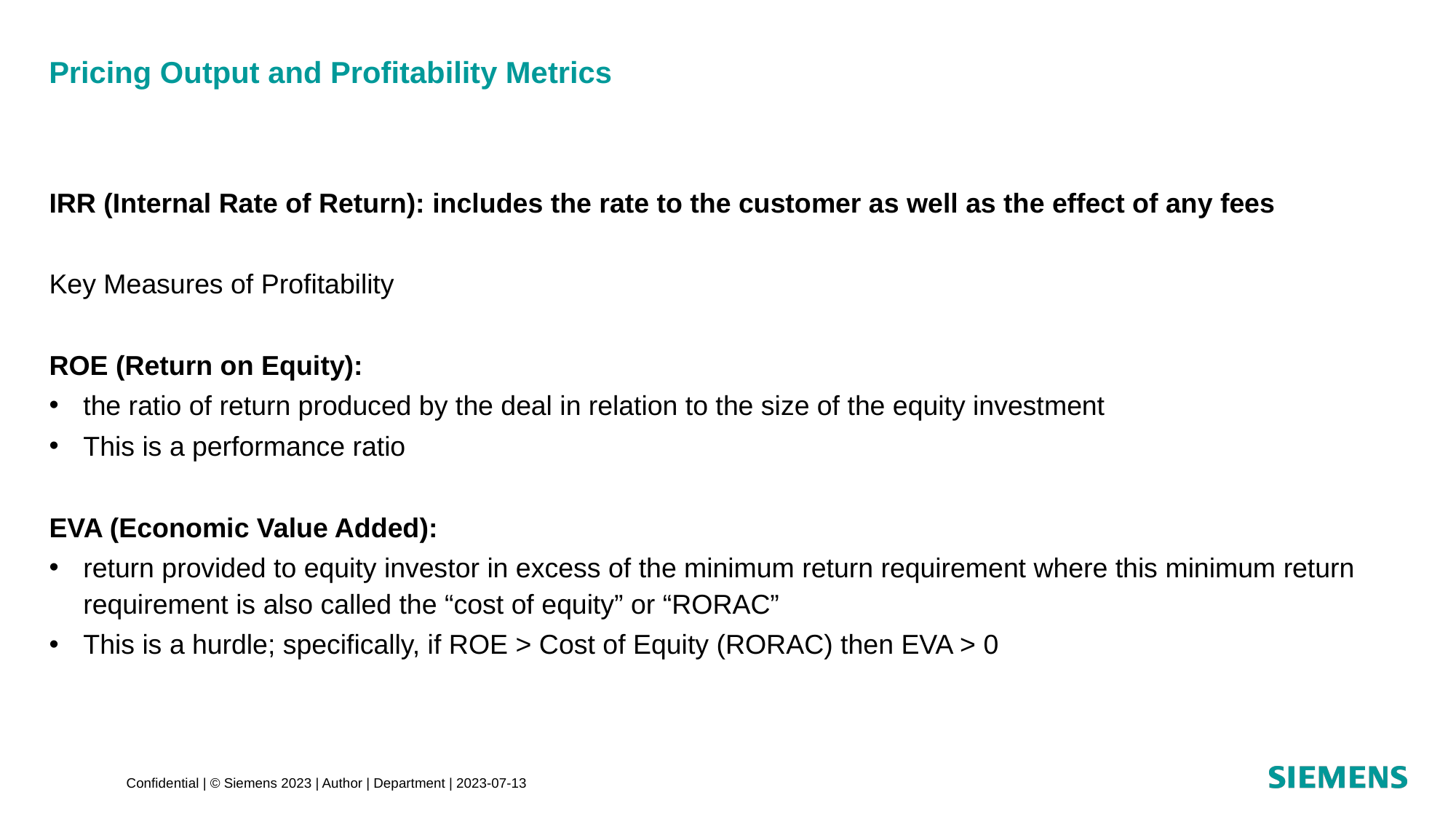

# Pricing Output and Profitability Metrics
IRR (Internal Rate of Return): includes the rate to the customer as well as the effect of any fees

Key Measures of Profitability

ROE (Return on Equity):
the ratio of return produced by the deal in relation to the size of the equity investment
This is a performance ratio

EVA (Economic Value Added):
return provided to equity investor in excess of the minimum return requirement where this minimum return requirement is also called the “cost of equity” or “RORAC”
This is a hurdle; specifically, if ROE > Cost of Equity (RORAC) then EVA > 0
Confidential | © Siemens 2023 | Author | Department | 2023-07-13